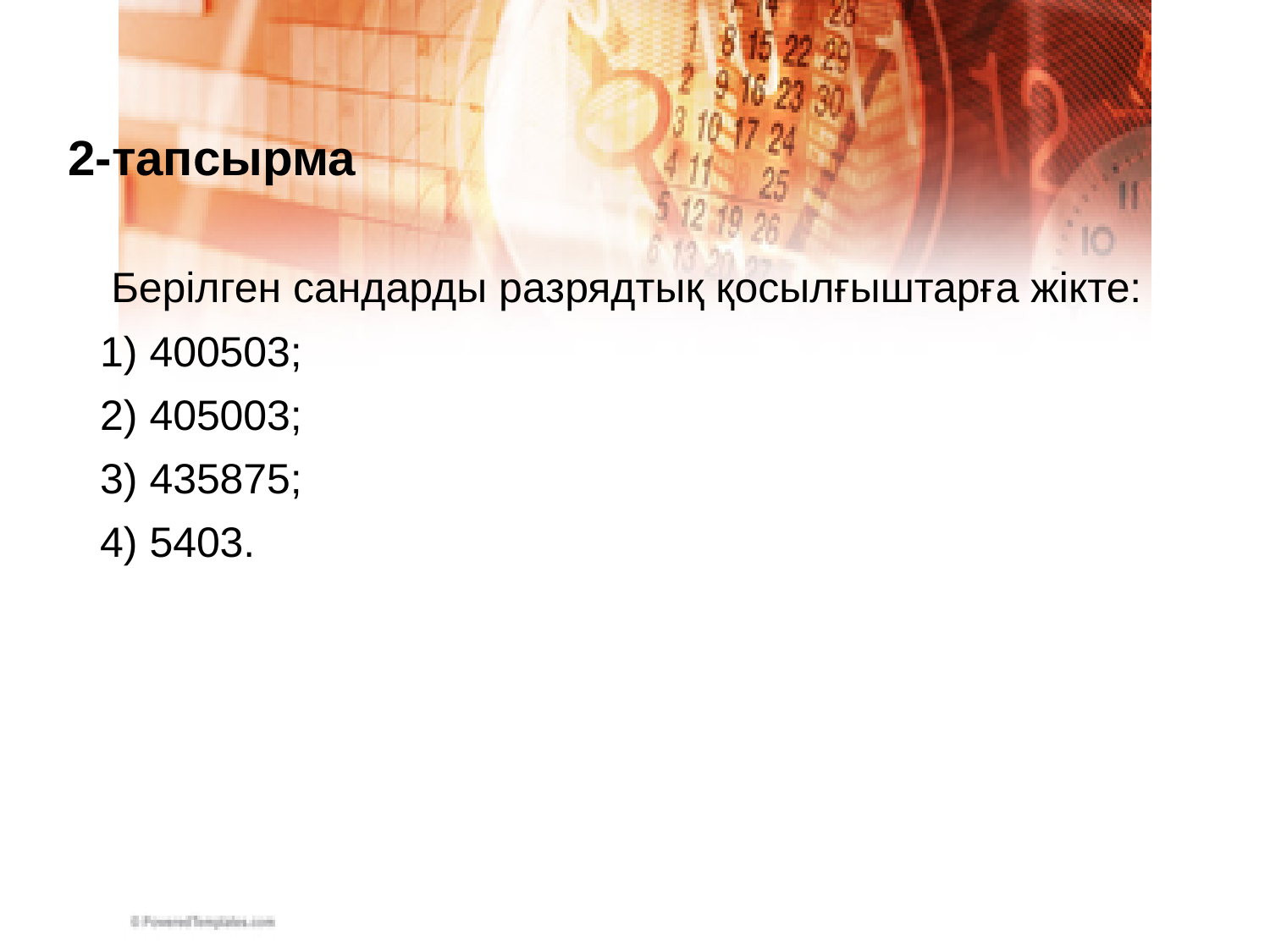

# 2-тапсырма
 Берілген сандарды разрядтық қосылғыштарға жікте:
1) 400503;
2) 405003;
3) 435875;
4) 5403.